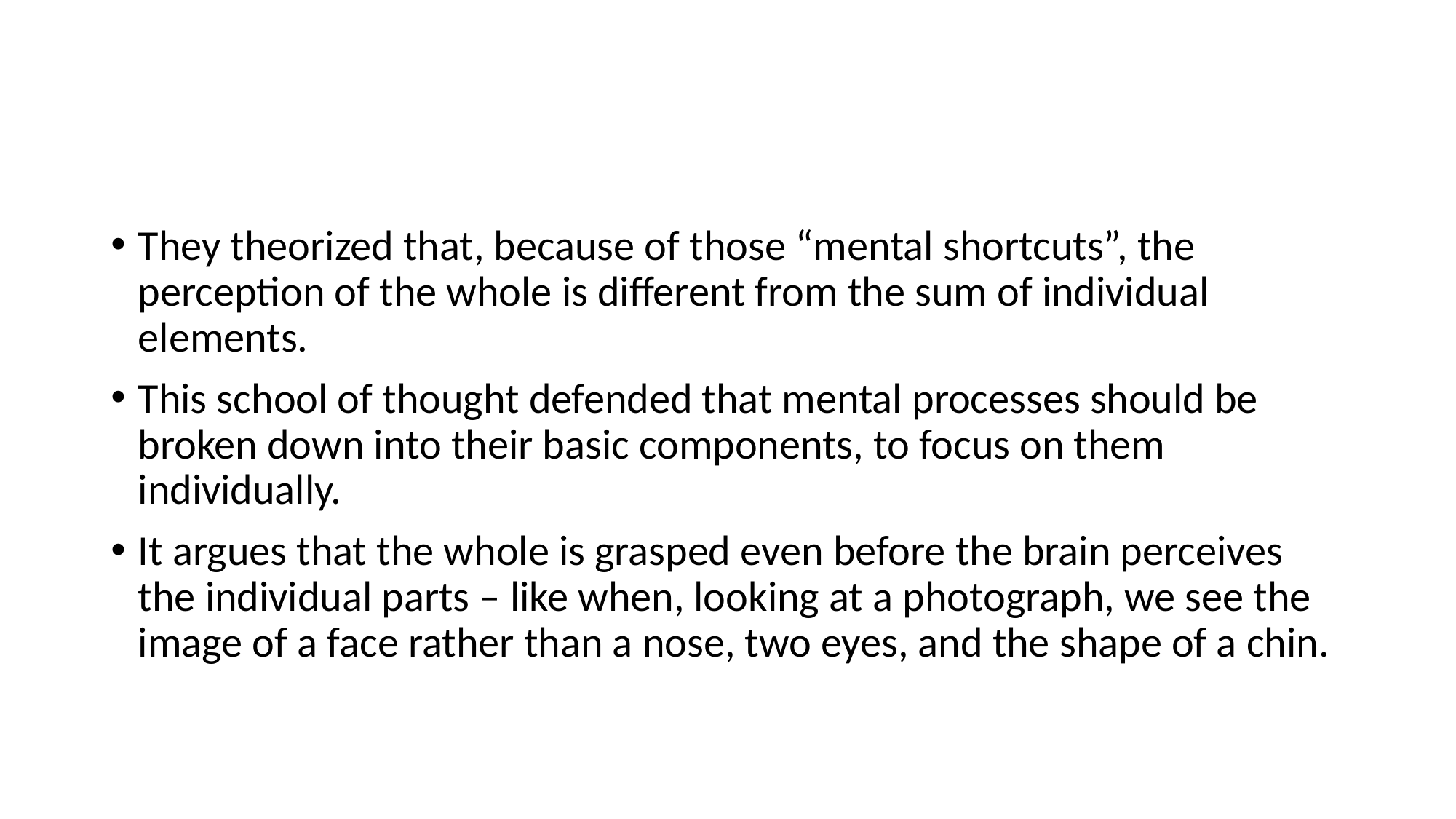

#
They theorized that, because of those “mental shortcuts”, the perception of the whole is different from the sum of individual elements.
This school of thought defended that mental processes should be broken down into their basic components, to focus on them individually.
It argues that the whole is grasped even before the brain perceives the individual parts – like when, looking at a photograph, we see the image of a face rather than a nose, two eyes, and the shape of a chin.